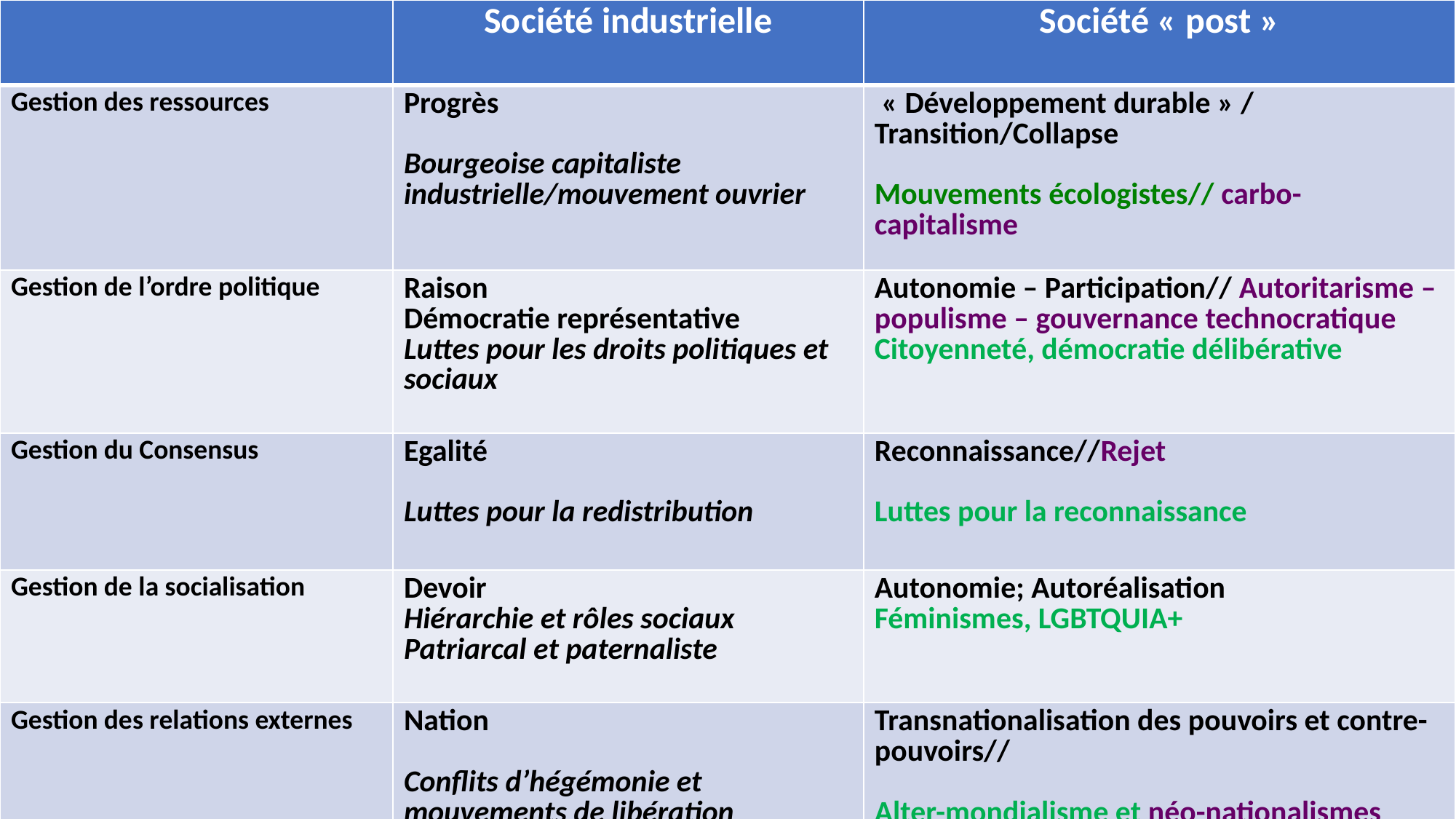

|  | Société industrielle | Société « post » |
| --- | --- | --- |
| Gestion des ressources | Progrès Bourgeoise capitaliste industrielle/mouvement ouvrier | « Développement durable » / Transition/Collapse Mouvements écologistes// carbo-capitalisme |
| Gestion de l’ordre politique | Raison Démocratie représentative Luttes pour les droits politiques et sociaux | Autonomie – Participation// Autoritarisme – populisme – gouvernance technocratique Citoyenneté, démocratie délibérative |
| Gestion du Consensus | Egalité Luttes pour la redistribution | Reconnaissance//Rejet Luttes pour la reconnaissance |
| Gestion de la socialisation | Devoir Hiérarchie et rôles sociaux Patriarcal et paternaliste | Autonomie; Autoréalisation Féminismes, LGBTQUIA+ |
| Gestion des relations externes | Nation Conflits d’hégémonie et mouvements de libération | Transnationalisation des pouvoirs et contre-pouvoirs// Alter-mondialisme et néo-nationalismes |